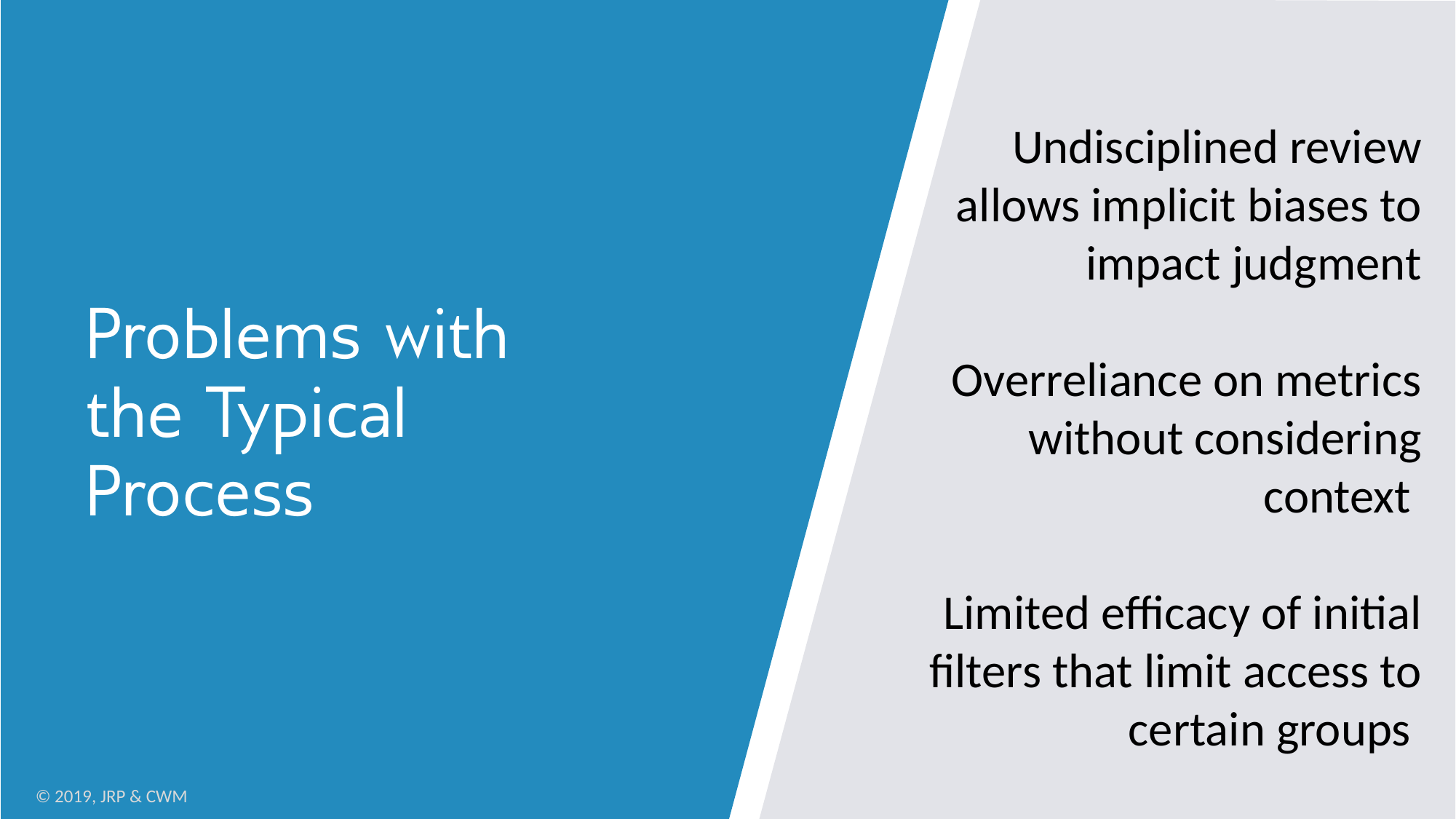

Problems with the Typical Process
Undisciplined review allows implicit biases to impact judgment

Overreliance on metrics without considering context

Limited efficacy of initial filters that limit access to certain groups
8